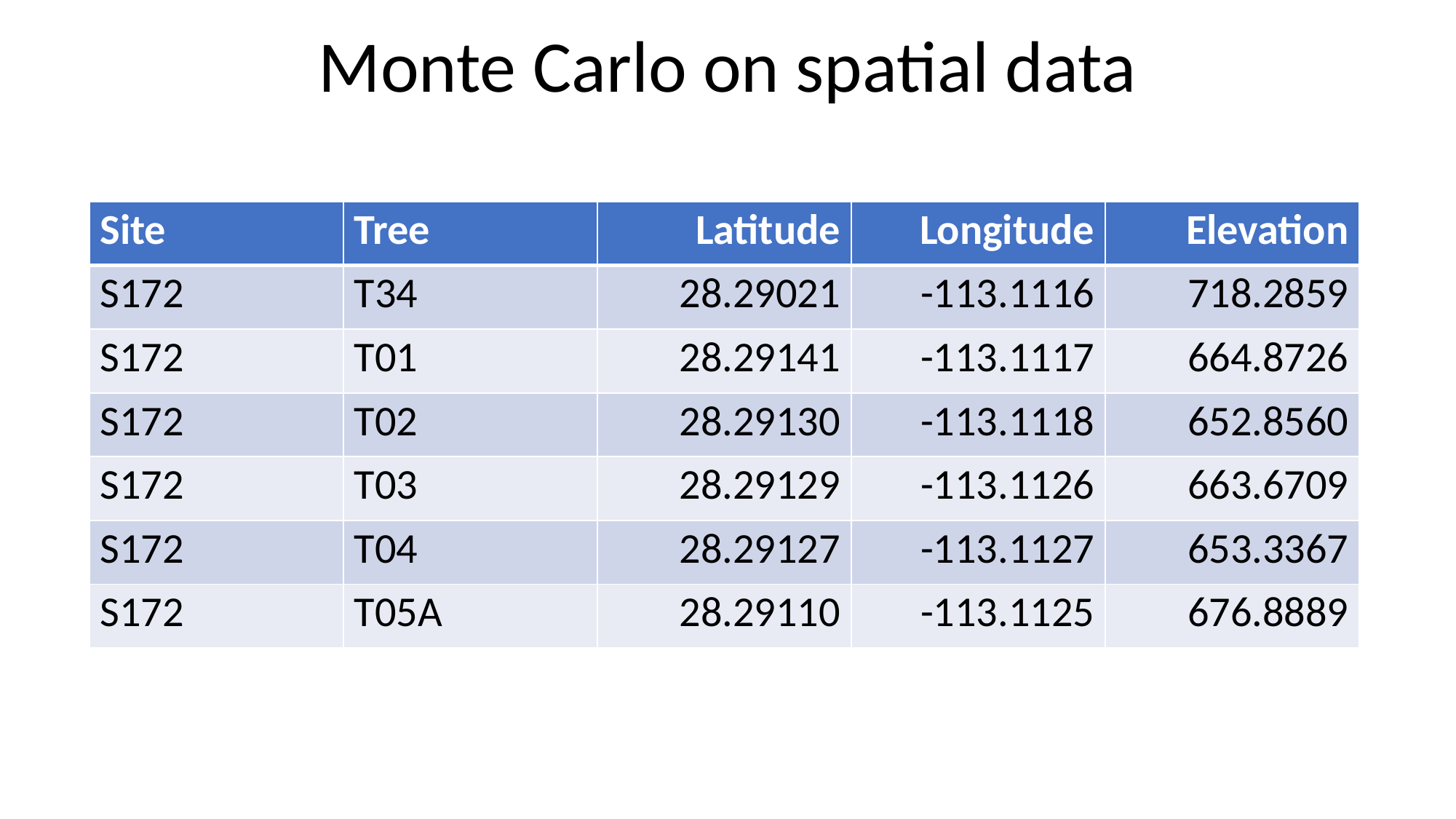

# Monte Carlo on spatial data
| Site | Tree | Latitude | Longitude | Elevation |
| --- | --- | --- | --- | --- |
| S172 | T34 | 28.29021 | -113.1116 | 718.2859 |
| S172 | T01 | 28.29141 | -113.1117 | 664.8726 |
| S172 | T02 | 28.29130 | -113.1118 | 652.8560 |
| S172 | T03 | 28.29129 | -113.1126 | 663.6709 |
| S172 | T04 | 28.29127 | -113.1127 | 653.3367 |
| S172 | T05A | 28.29110 | -113.1125 | 676.8889 |